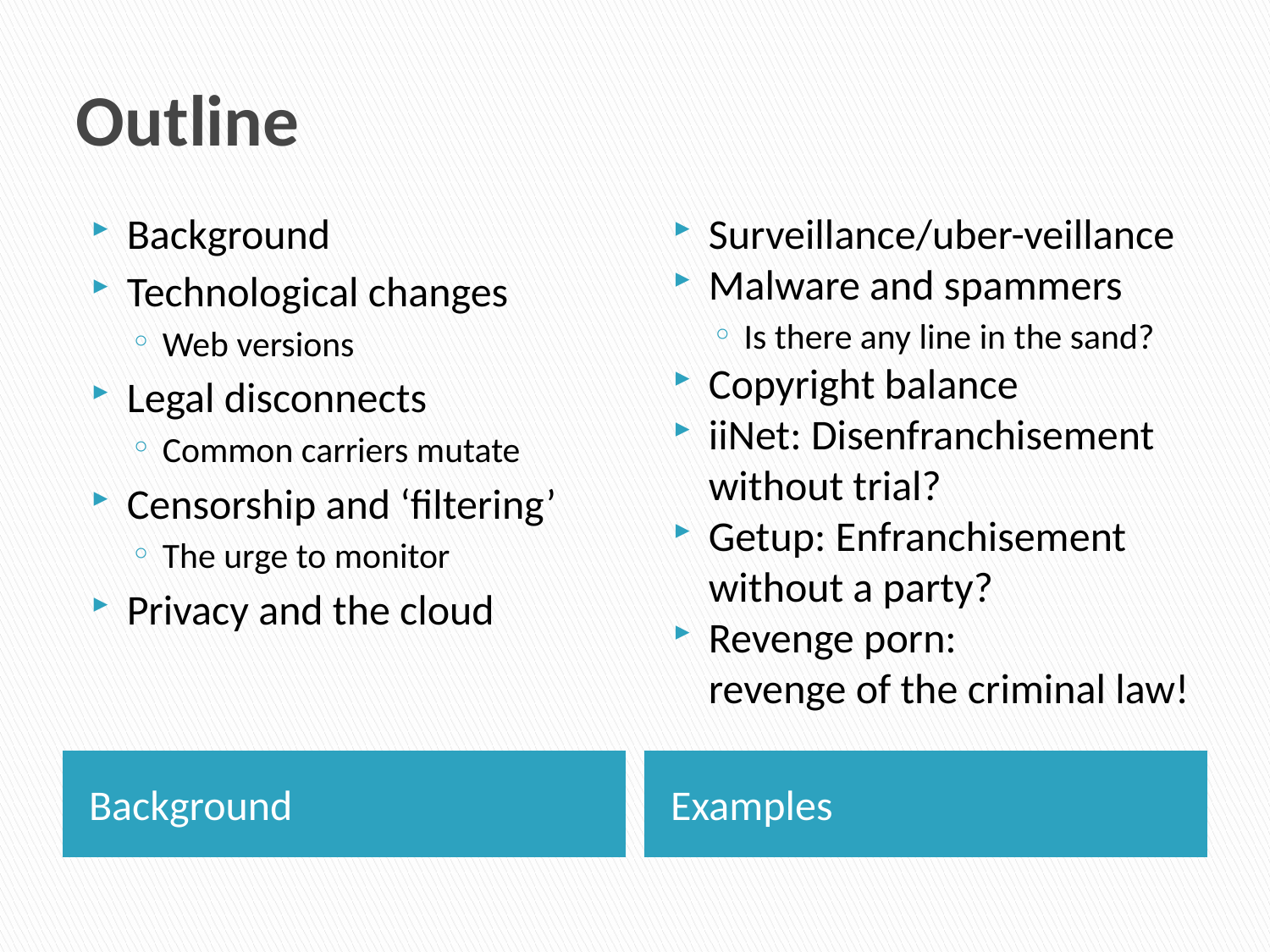

# Outline
Background
Technological changes
Web versions
Legal disconnects
Common carriers mutate
Censorship and ‘filtering’
The urge to monitor
Privacy and the cloud

Surveillance/uber-veillance
Malware and spammers
Is there any line in the sand?
Copyright balance
iiNet: Disenfranchisement without trial?
Getup: Enfranchisement without a party?
Revenge porn:
revenge of the criminal law!
Background
Examples